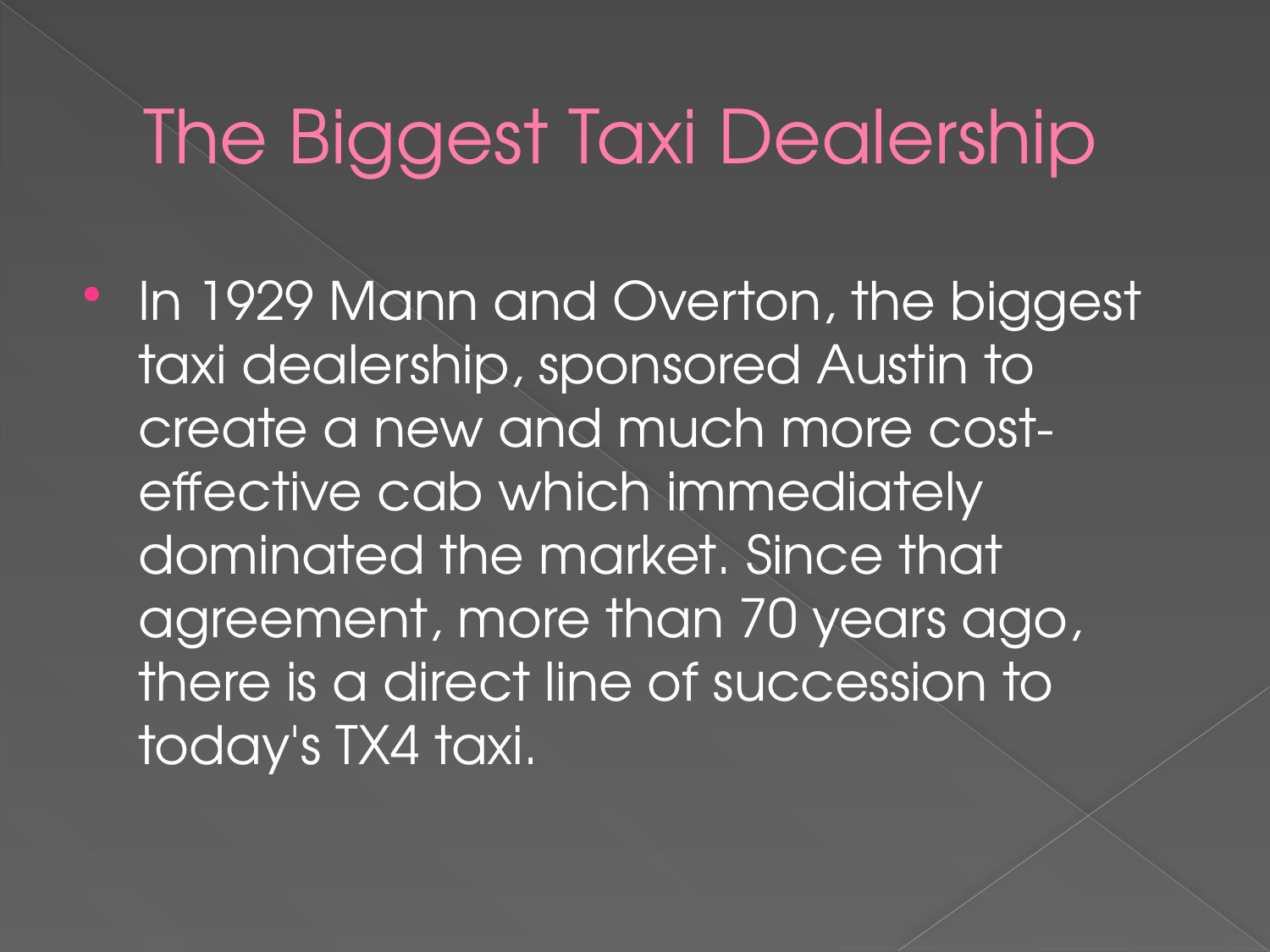

# The Biggest Taxi Dealership
In 1929 Mann and Overton, the biggest taxi dealership, sponsored Austin to create a new and much more cost-effective cab which immediately dominated the market. Since that agreement, more than 70 years ago, there is a direct line of succession to today's TX4 taxi.